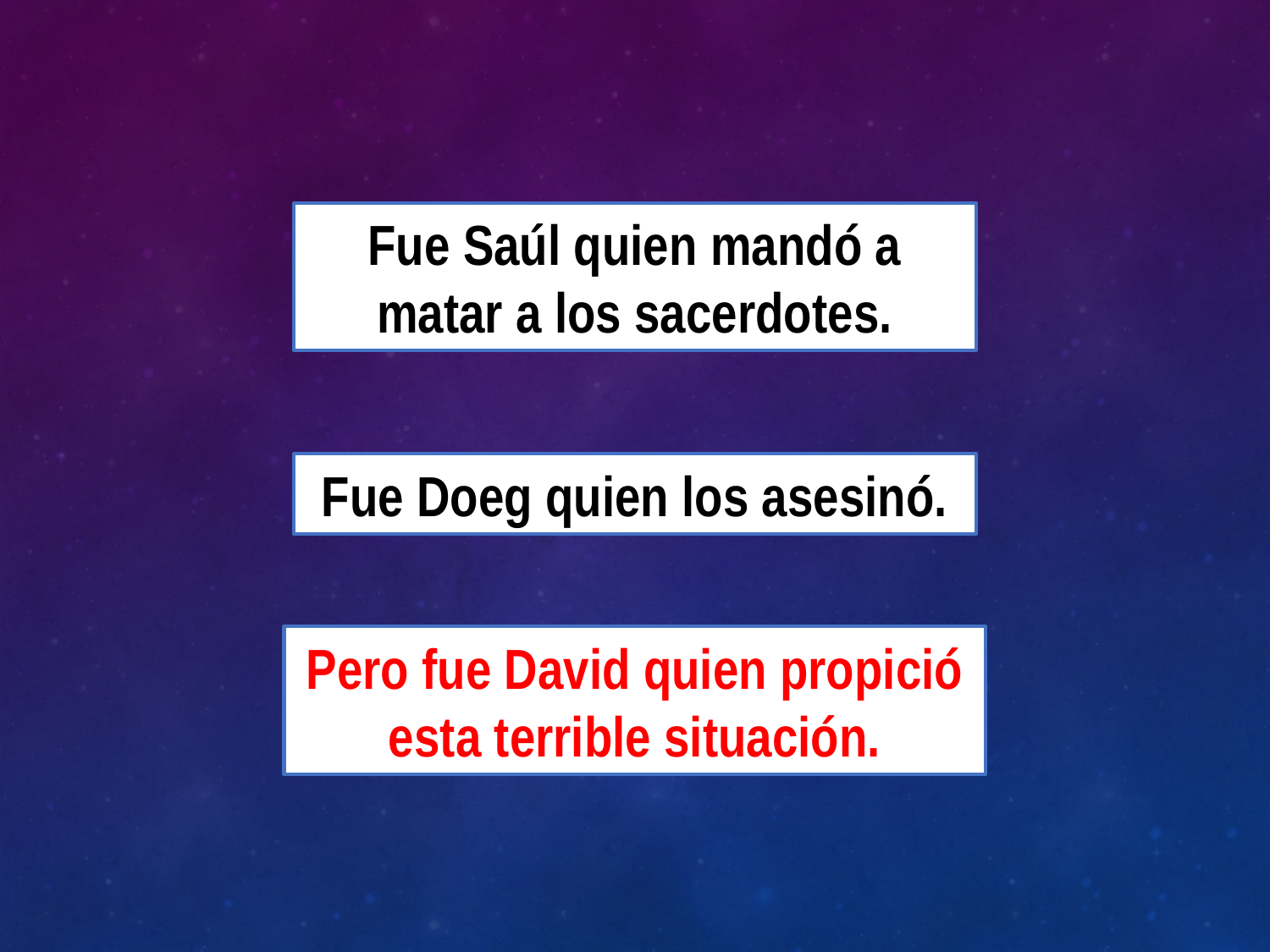

Fue Saúl quien mandó a matar a los sacerdotes.
Fue Doeg quien los asesinó.
Pero fue David quien propició esta terrible situación.
9